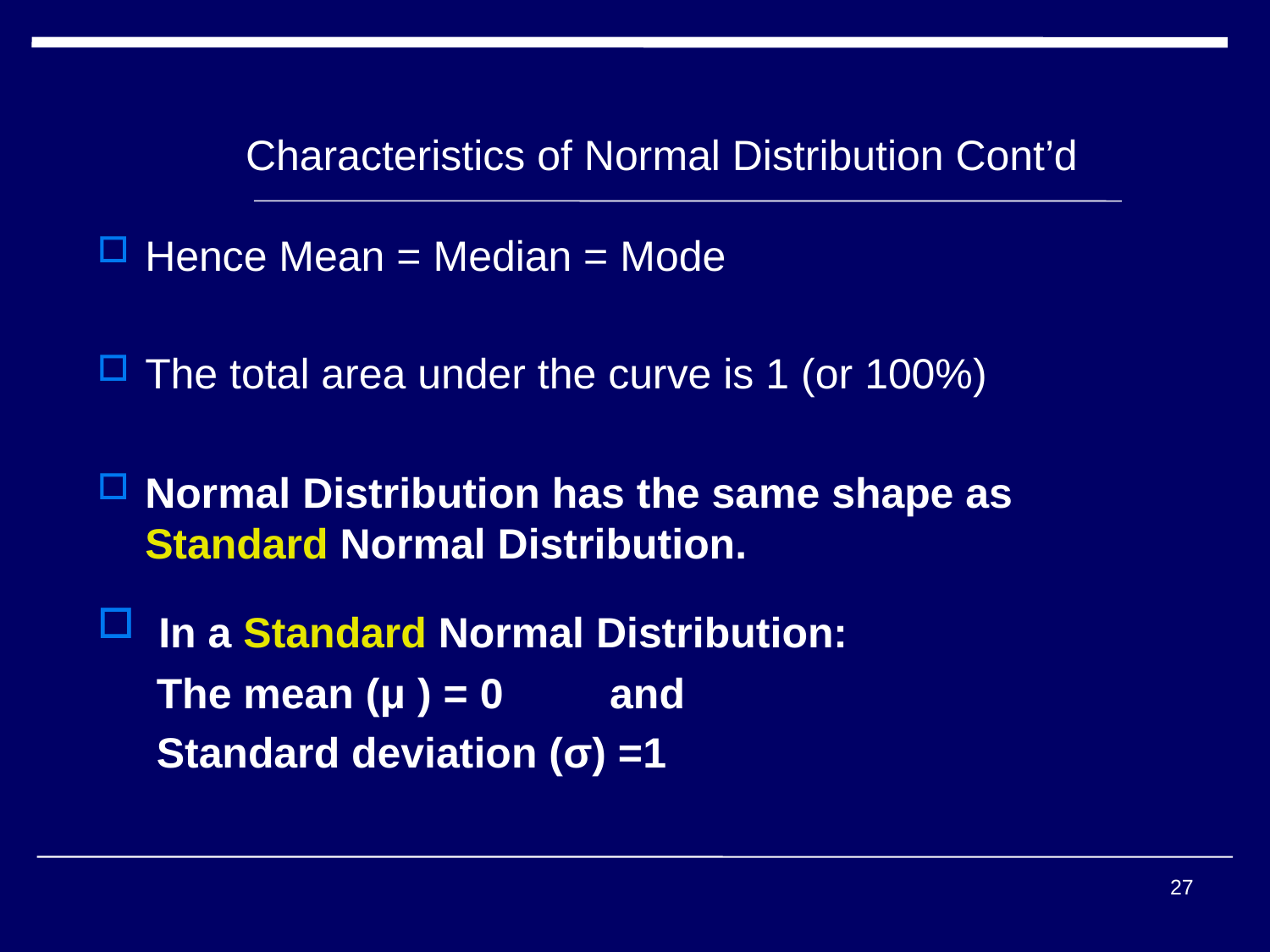

# Characteristics of Normal Distribution Cont’d

Hence Mean = Median = Mode

The total area under the curve is 1 (or 100%)

Normal Distribution has the same shape as Standard Normal Distribution.
 In a Standard Normal Distribution:
     The mean (μ ) = 0         and
     Standard deviation (σ) =1
27